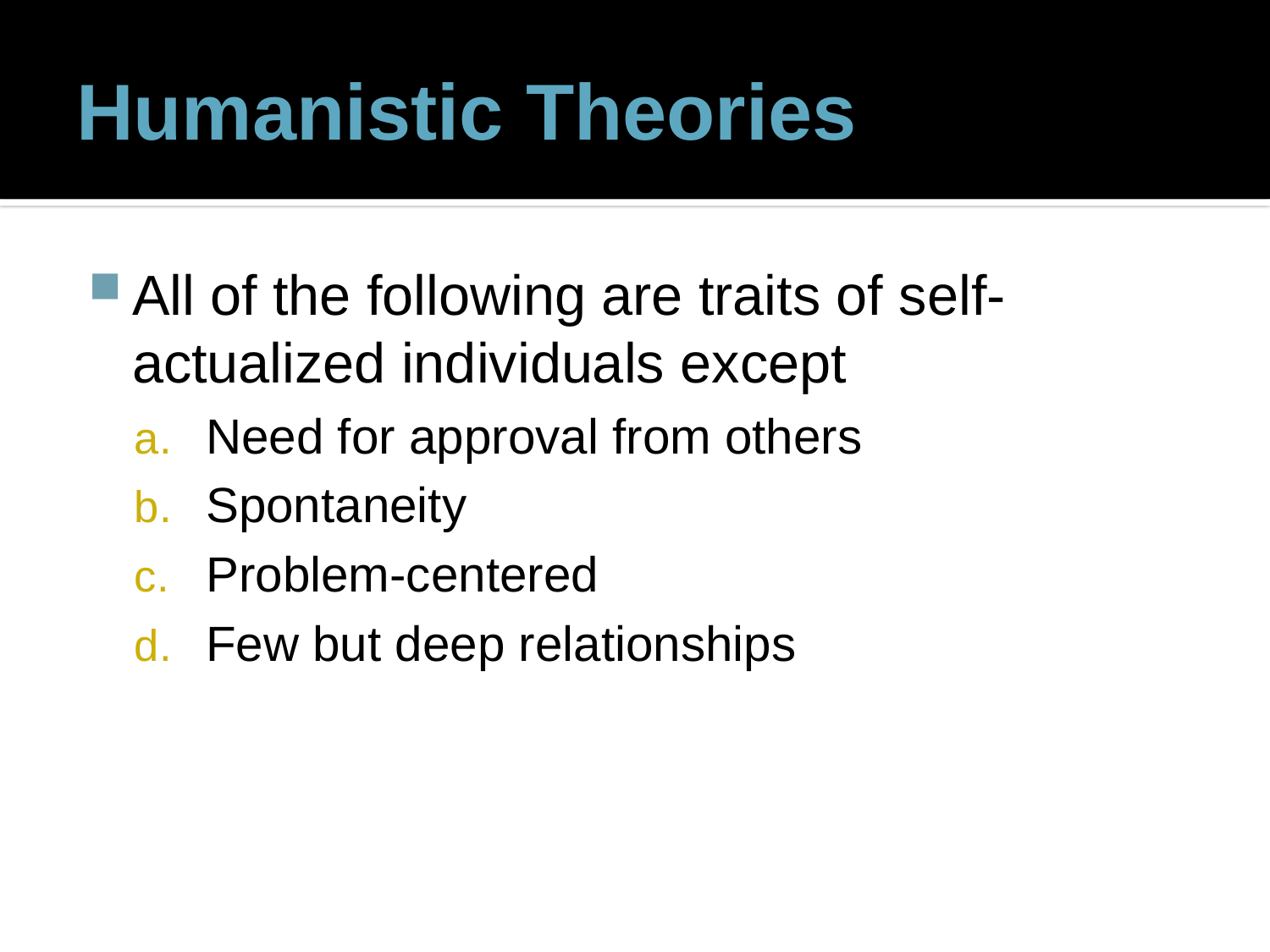

# Humanistic Theories
All of the following are traits of self-actualized individuals except
Need for approval from others
Spontaneity
Problem-centered
Few but deep relationships